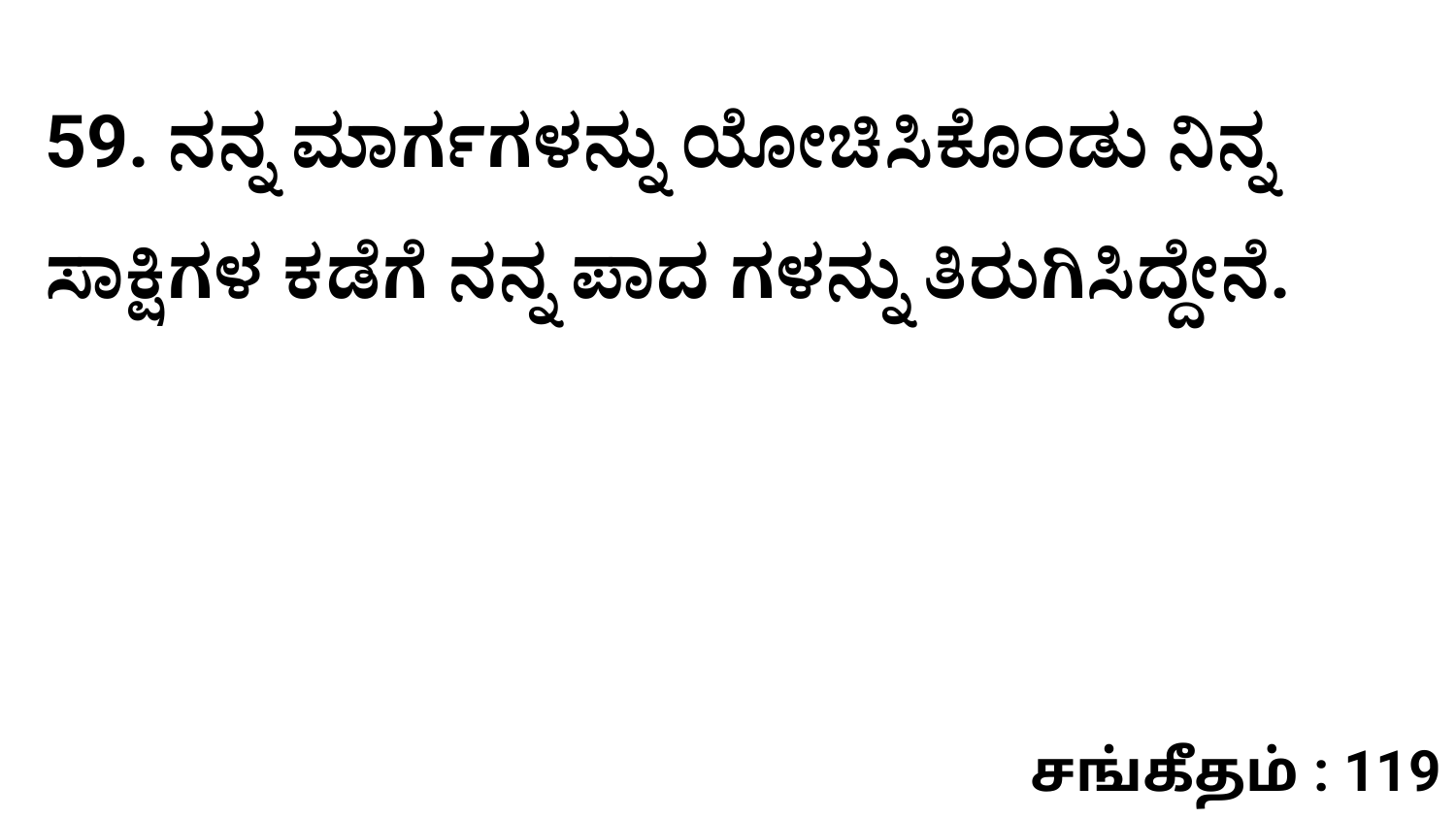

59. ನನ್ನ ಮಾರ್ಗಗಳನ್ನು ಯೋಚಿಸಿಕೊಂಡು ನಿನ್ನ ಸಾಕ್ಷಿಗಳ ಕಡೆಗೆ ನನ್ನ ಪಾದ ಗಳನ್ನು ತಿರುಗಿಸಿದ್ದೇನೆ.
சங்கீதம் : 119